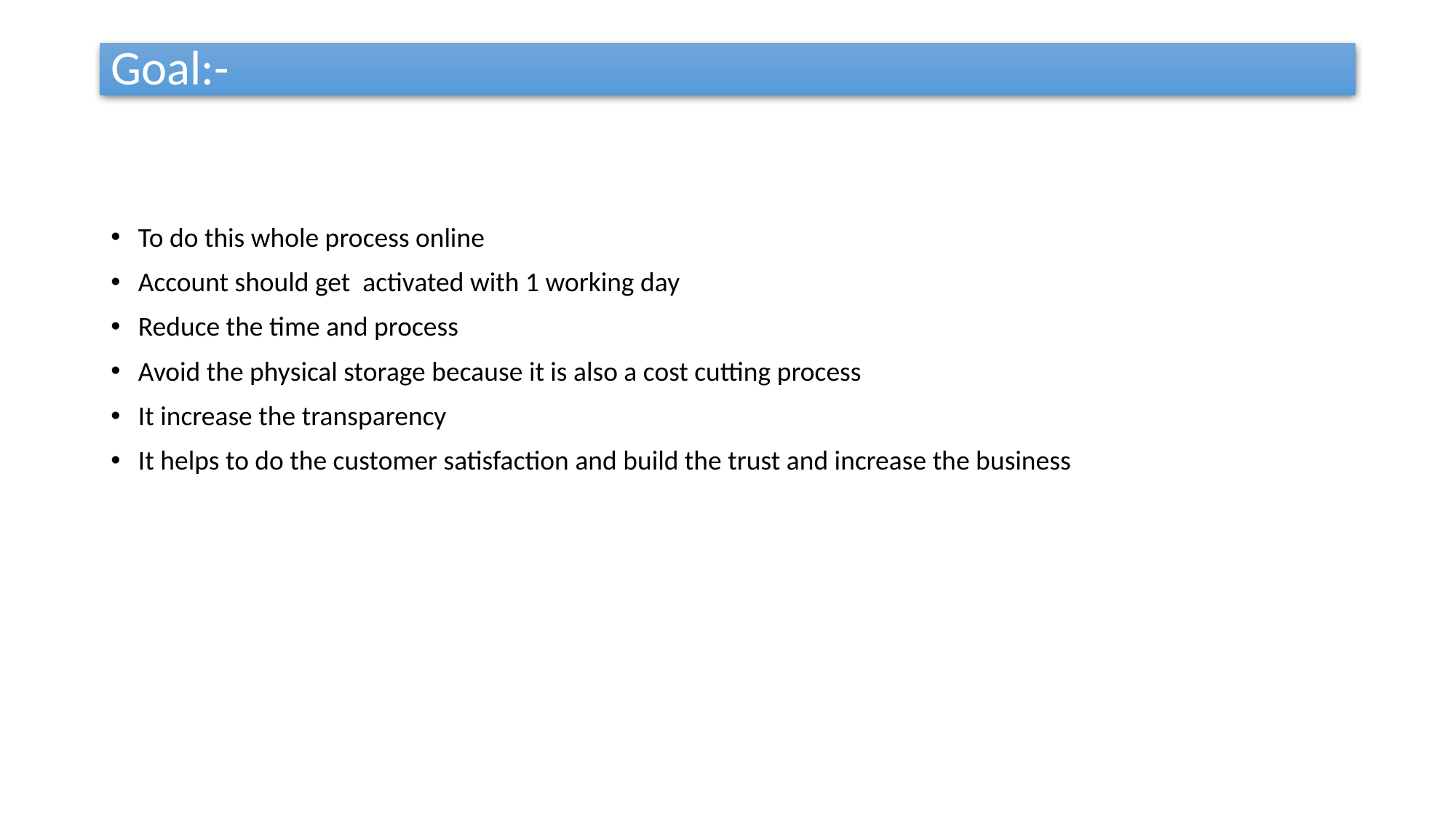

# Goal:-
To do this whole process online
Account should get  activated with 1 working day
Reduce the time and process
Avoid the physical storage because it is also a cost cutting process
It increase the transparency
It helps to do the customer satisfaction and build the trust and increase the business